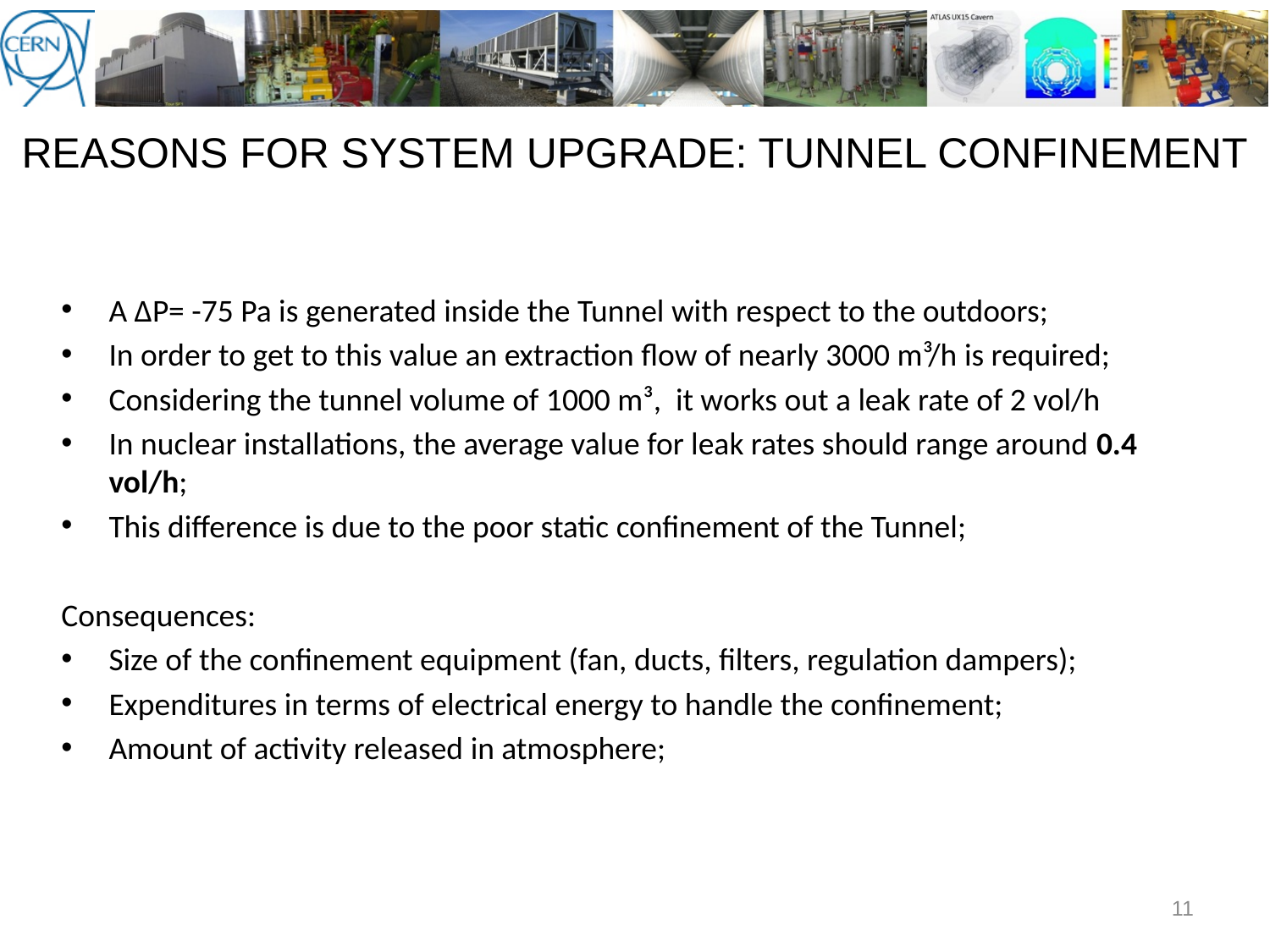

REASONS FOR SYSTEM UPGRADE: TUNNEL CONFINEMENT
A ΔP= -75 Pa is generated inside the Tunnel with respect to the outdoors;
In order to get to this value an extraction flow of nearly 3000 m³/h is required;
Considering the tunnel volume of 1000 m³,  it works out a leak rate of 2 vol/h
In nuclear installations, the average value for leak rates should range around 0.4 vol/h;
This difference is due to the poor static confinement of the Tunnel;

Consequences:
Size of the confinement equipment (fan, ducts, filters, regulation dampers);
Expenditures in terms of electrical energy to handle the confinement;
Amount of activity released in atmosphere;
11